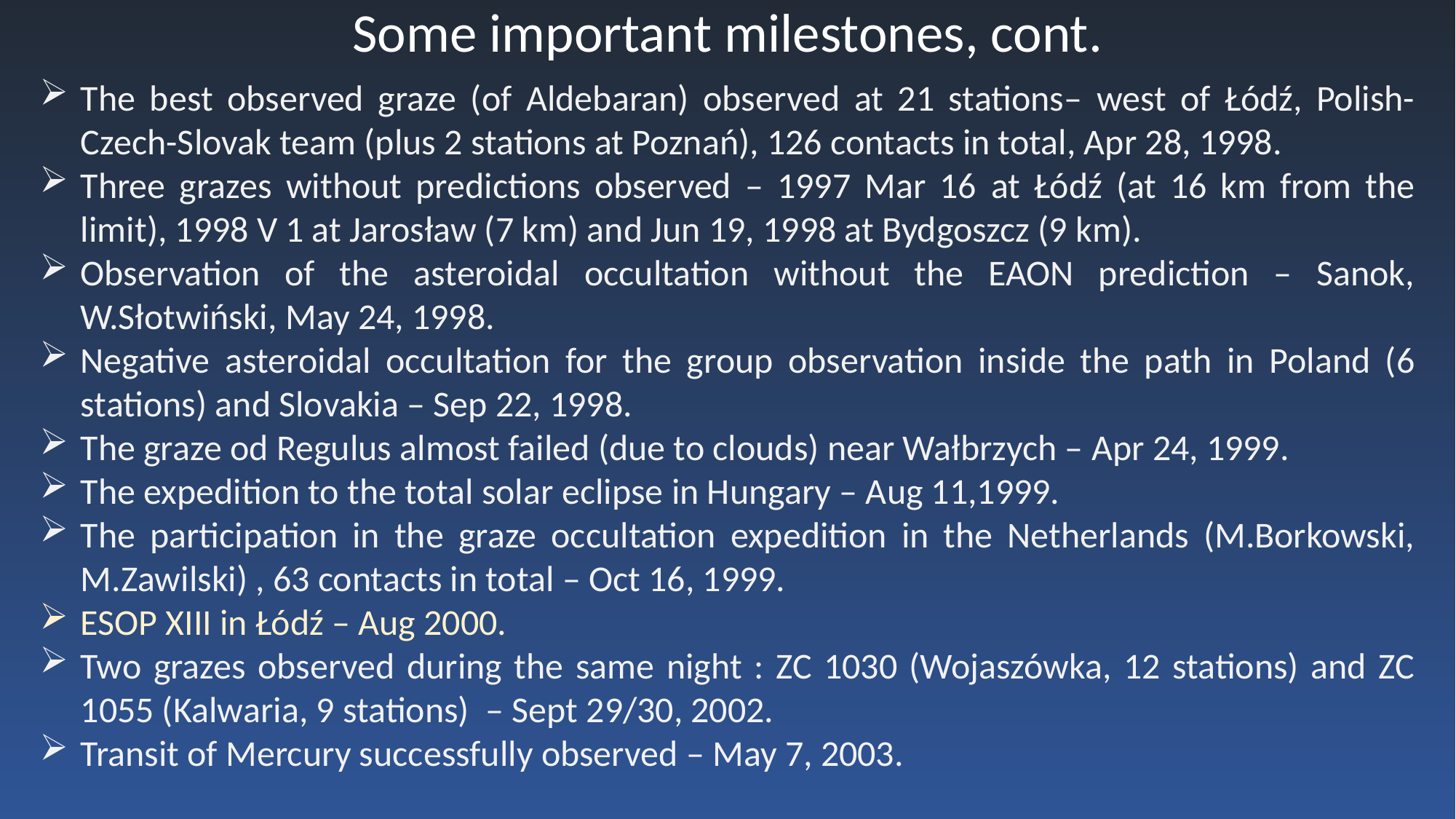

Some important milestones, cont.
The best observed graze (of Aldebaran) observed at 21 stations– west of Łódź, Polish-Czech-Slovak team (plus 2 stations at Poznań), 126 contacts in total, Apr 28, 1998.
Three grazes without predictions observed – 1997 Mar 16 at Łódź (at 16 km from the limit), 1998 V 1 at Jarosław (7 km) and Jun 19, 1998 at Bydgoszcz (9 km).
Observation of the asteroidal occultation without the EAON prediction – Sanok, W.Słotwiński, May 24, 1998.
Negative asteroidal occultation for the group observation inside the path in Poland (6 stations) and Slovakia – Sep 22, 1998.
The graze od Regulus almost failed (due to clouds) near Wałbrzych – Apr 24, 1999.
The expedition to the total solar eclipse in Hungary – Aug 11,1999.
The participation in the graze occultation expedition in the Netherlands (M.Borkowski, M.Zawilski) , 63 contacts in total – Oct 16, 1999.
ESOP XIII in Łódź – Aug 2000.
Two grazes observed during the same night : ZC 1030 (Wojaszówka, 12 stations) and ZC 1055 (Kalwaria, 9 stations)  – Sept 29/30, 2002.
Transit of Mercury successfully observed – May 7, 2003.